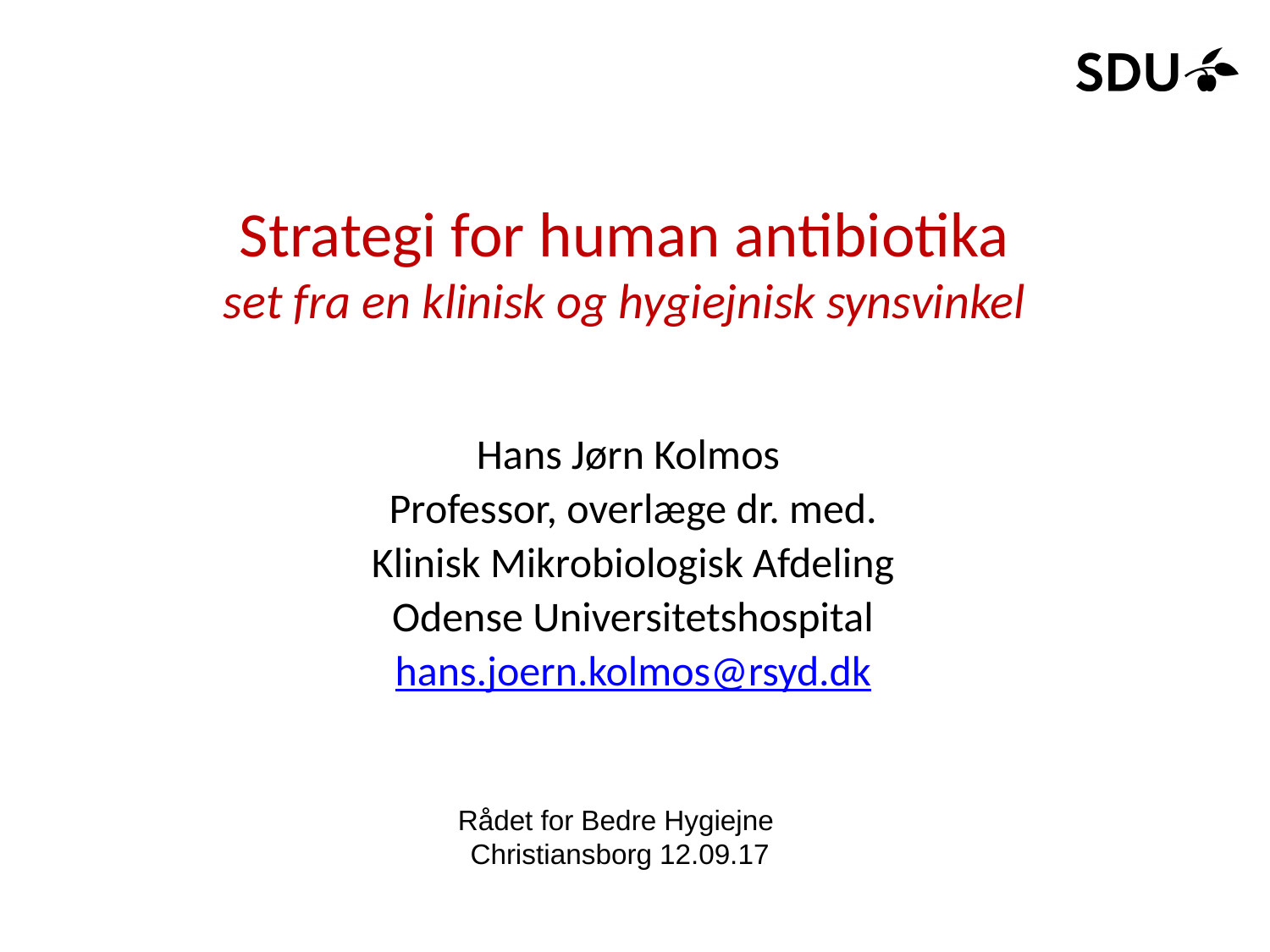

# Strategi for human antibiotika set fra en klinisk og hygiejnisk synsvinkel
Hans Jørn Kolmos
Professor, overlæge dr. med.
Klinisk Mikrobiologisk Afdeling
Odense Universitetshospital
hans.joern.kolmos@rsyd.dk
Rådet for Bedre Hygiejne
Christiansborg 12.09.17